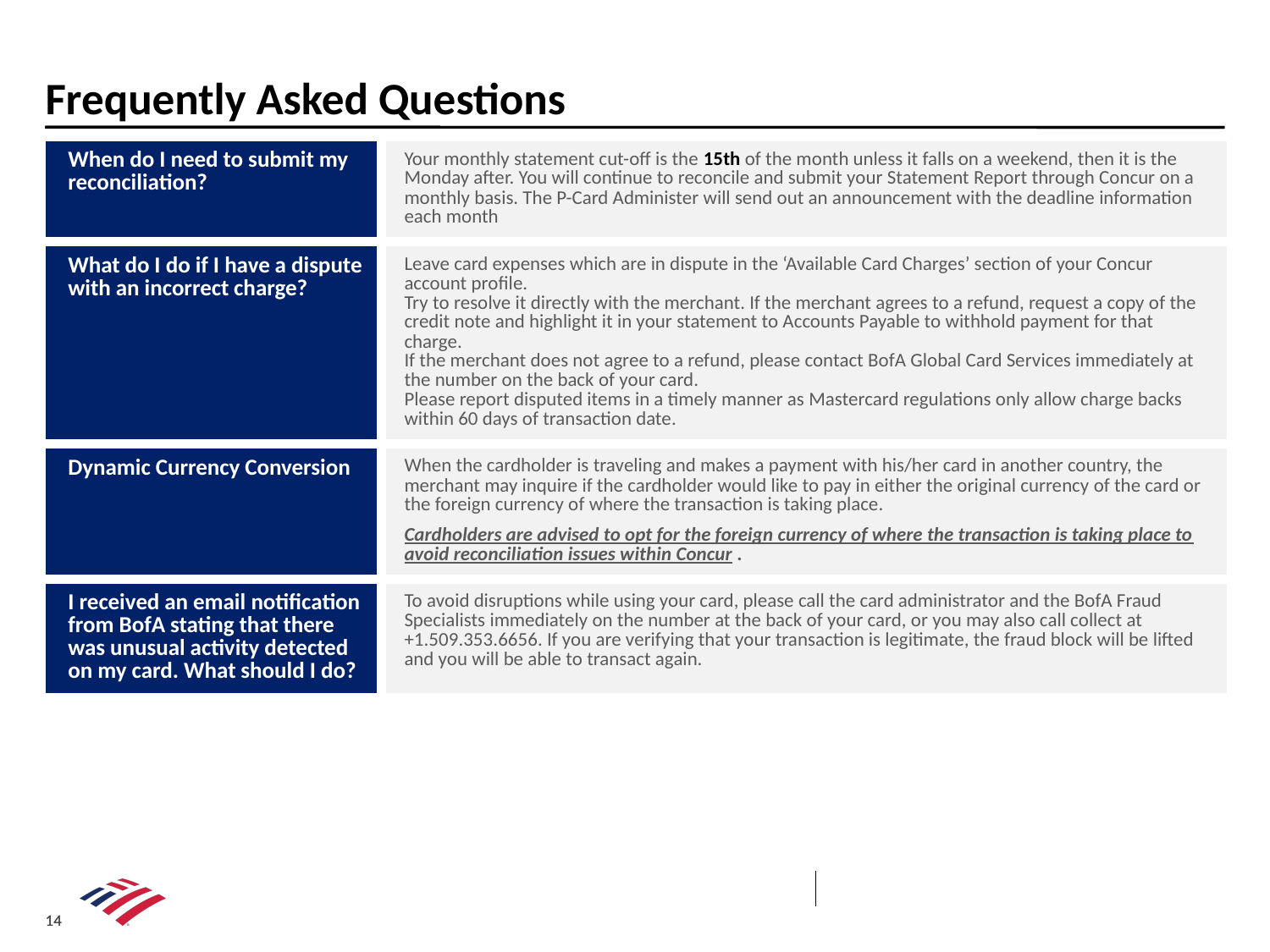

Frequently Asked Questions
| When do I need to submit my reconciliation? | Your monthly statement cut-off is the 15th of the month unless it falls on a weekend, then it is the Monday after. You will continue to reconcile and submit your Statement Report through Concur on a monthly basis. The P-Card Administer will send out an announcement with the deadline information each month |
| --- | --- |
| What do I do if I have a dispute with an incorrect charge? | Leave card expenses which are in dispute in the ‘Available Card Charges’ section of your Concur account profile. Try to resolve it directly with the merchant. If the merchant agrees to a refund, request a copy of the credit note and highlight it in your statement to Accounts Payable to withhold payment for that charge. If the merchant does not agree to a refund, please contact BofA Global Card Services immediately at the number on the back of your card. Please report disputed items in a timely manner as Mastercard regulations only allow charge backs within 60 days of transaction date. |
| Dynamic Currency Conversion | When the cardholder is traveling and makes a payment with his/her card in another country, the merchant may inquire if the cardholder would like to pay in either the original currency of the card or the foreign currency of where the transaction is taking place. Cardholders are advised to opt for the foreign currency of where the transaction is taking place to avoid reconciliation issues within Concur . |
| I received an email notification from BofA stating that there was unusual activity detected on my card. What should I do? | To avoid disruptions while using your card, please call the card administrator and the BofA Fraud Specialists immediately on the number at the back of your card, or you may also call collect at +1.509.353.6656. If you are verifying that your transaction is legitimate, the fraud block will be lifted and you will be able to transact again. |